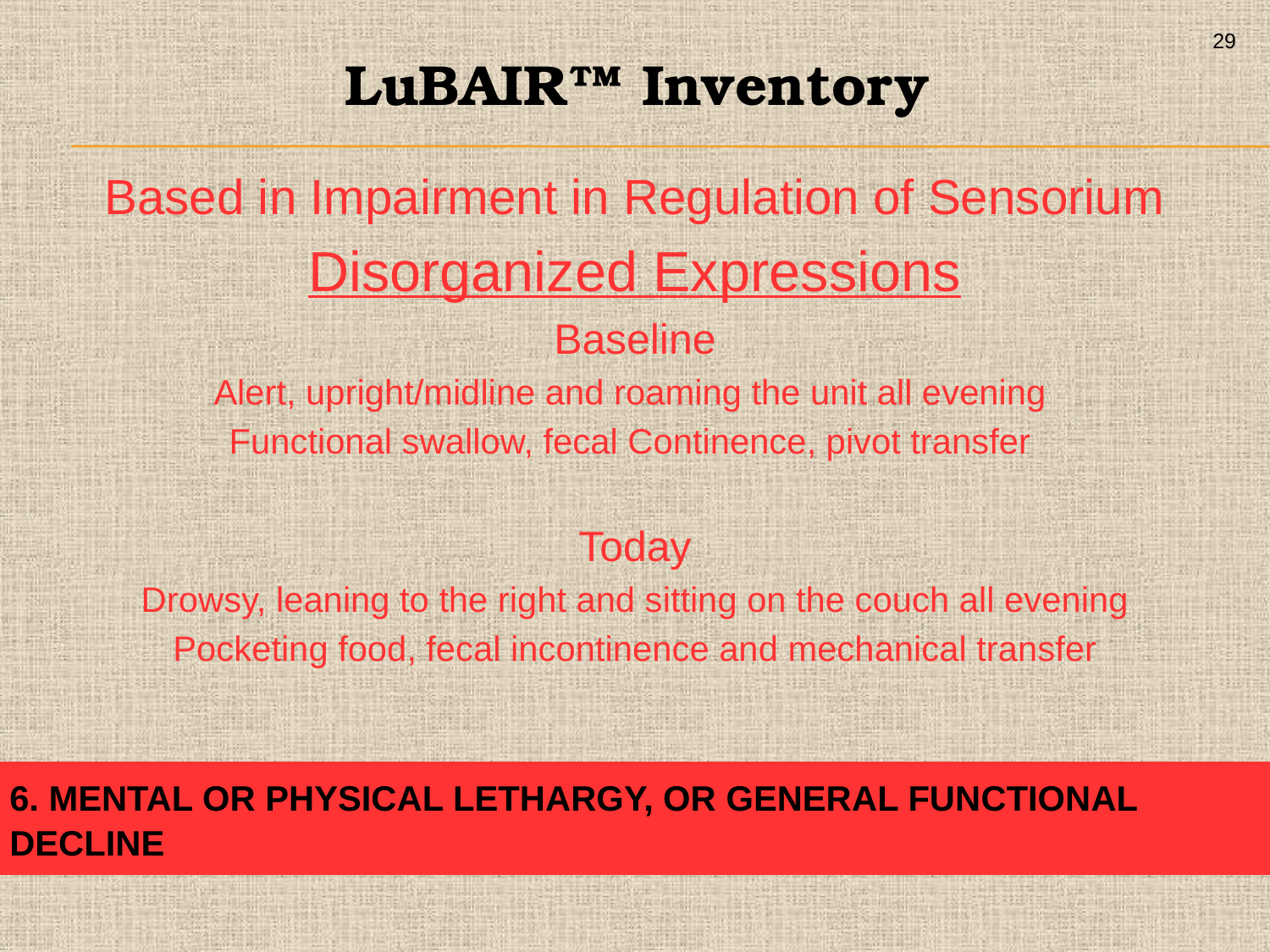

29
LuBAIR™ Inventory
Based in Impairment in Regulation of Sensorium
Disorganized Expressions
Baseline
Alert, upright/midline and roaming the unit all evening
Functional swallow, fecal Continence, pivot transfer

Today
Drowsy, leaning to the right and sitting on the couch all evening
Pocketing food, fecal incontinence and mechanical transfer
| 6. MENTAL OR PHYSICAL LETHARGY, OR GENERAL FUNCTIONAL DECLINE |
| --- |